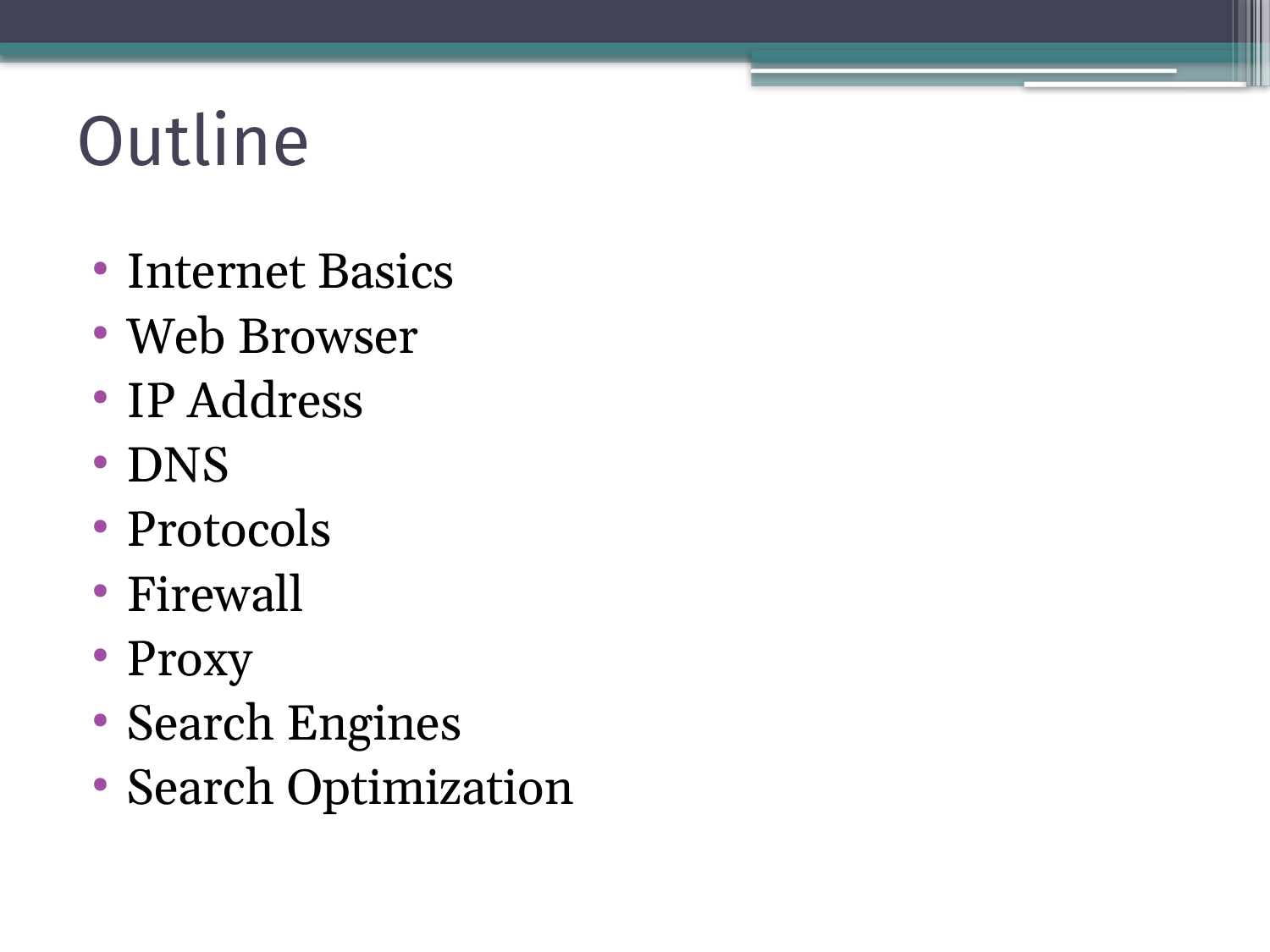

# Outline
Internet Basics
Web Browser
IP Address
DNS
Protocols
Firewall
Proxy
Search Engines
Search Optimization